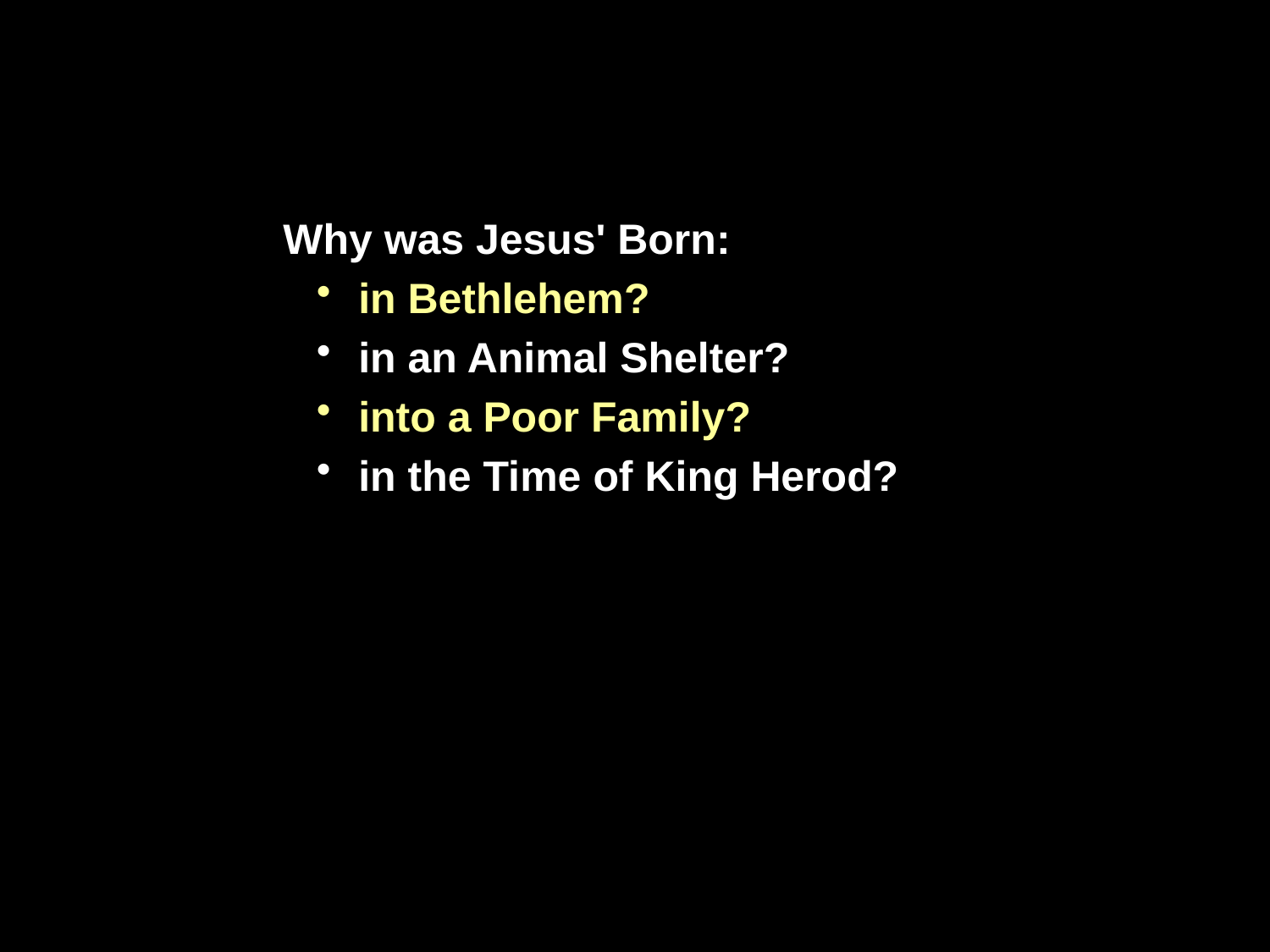

Why was Jesus' Born:
 in Bethlehem?
 in an Animal Shelter?
 into a Poor Family?
 in the Time of King Herod?